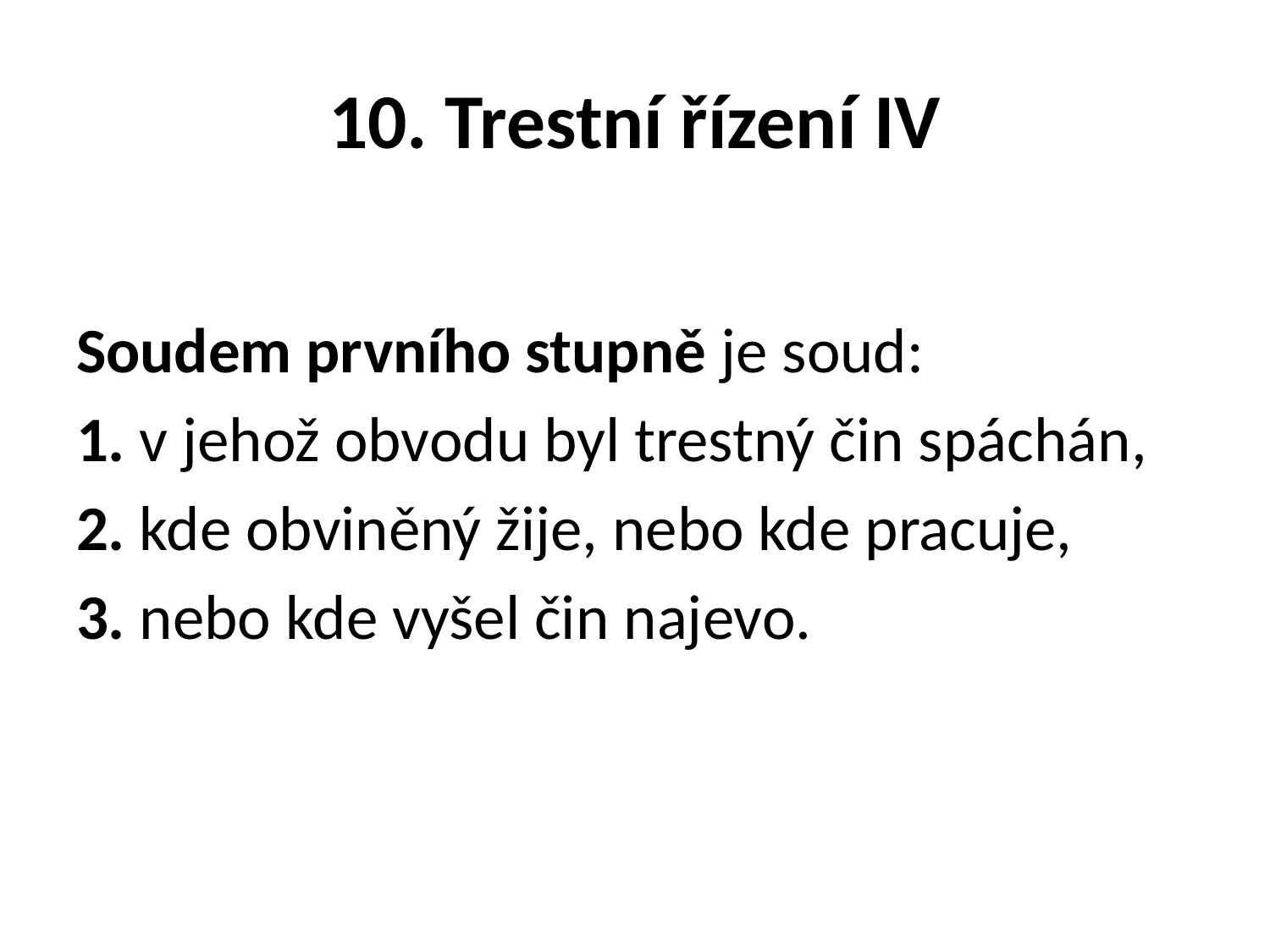

# 10. Trestní řízení IV

Soudem prvního stupně je soud:
1. v jehož obvodu byl trestný čin spáchán,
2. kde obviněný žije, nebo kde pracuje,
3. nebo kde vyšel čin najevo.